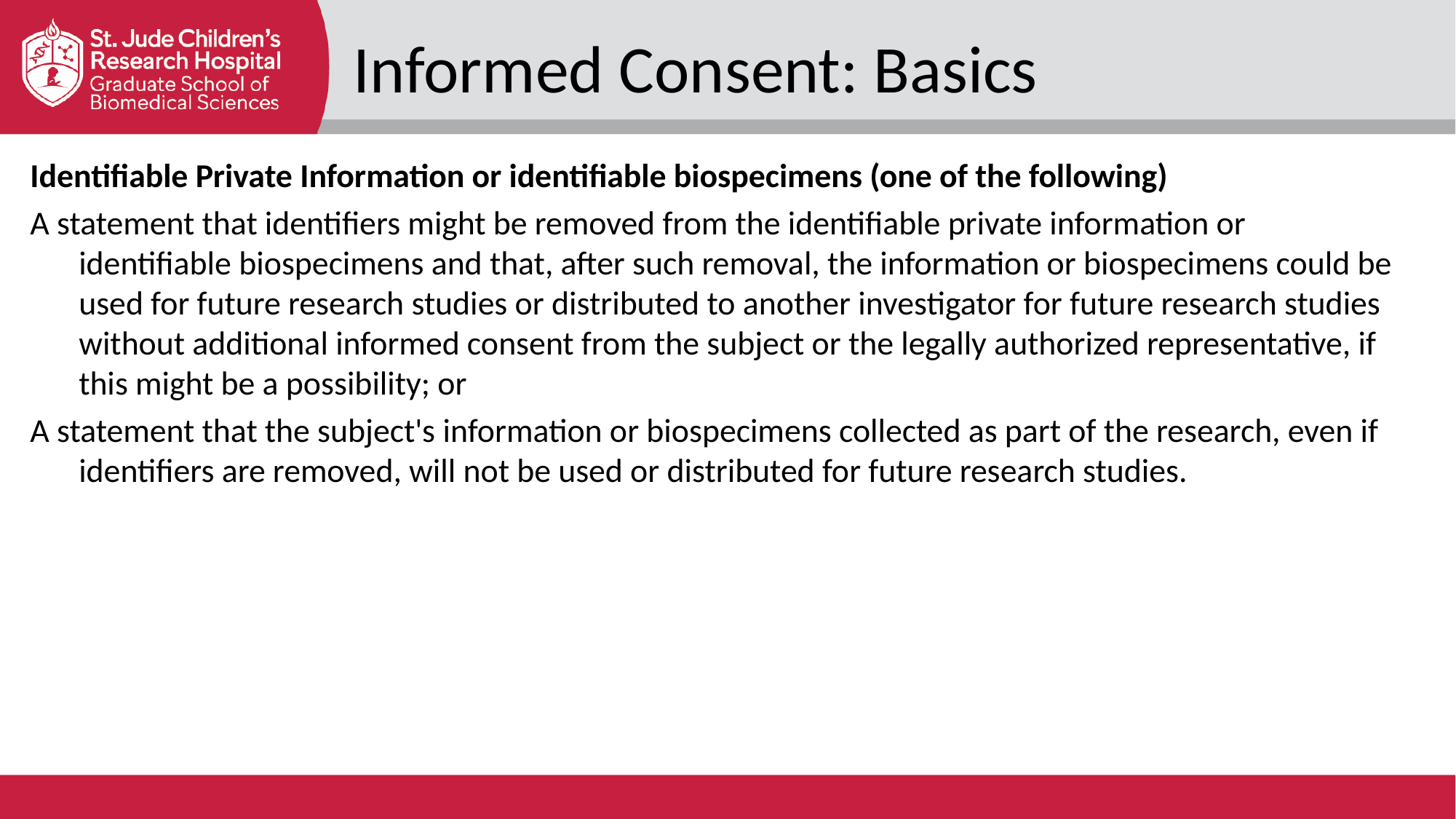

Informed Consent: Basics
Identifiable Private Information or identifiable biospecimens (one of the following)
A statement that identifiers might be removed from the identifiable private information or identifiable biospecimens and that, after such removal, the information or biospecimens could be used for future research studies or distributed to another investigator for future research studies without additional informed consent from the subject or the legally authorized representative, if this might be a possibility; or
A statement that the subject's information or biospecimens collected as part of the research, even if identifiers are removed, will not be used or distributed for future research studies.